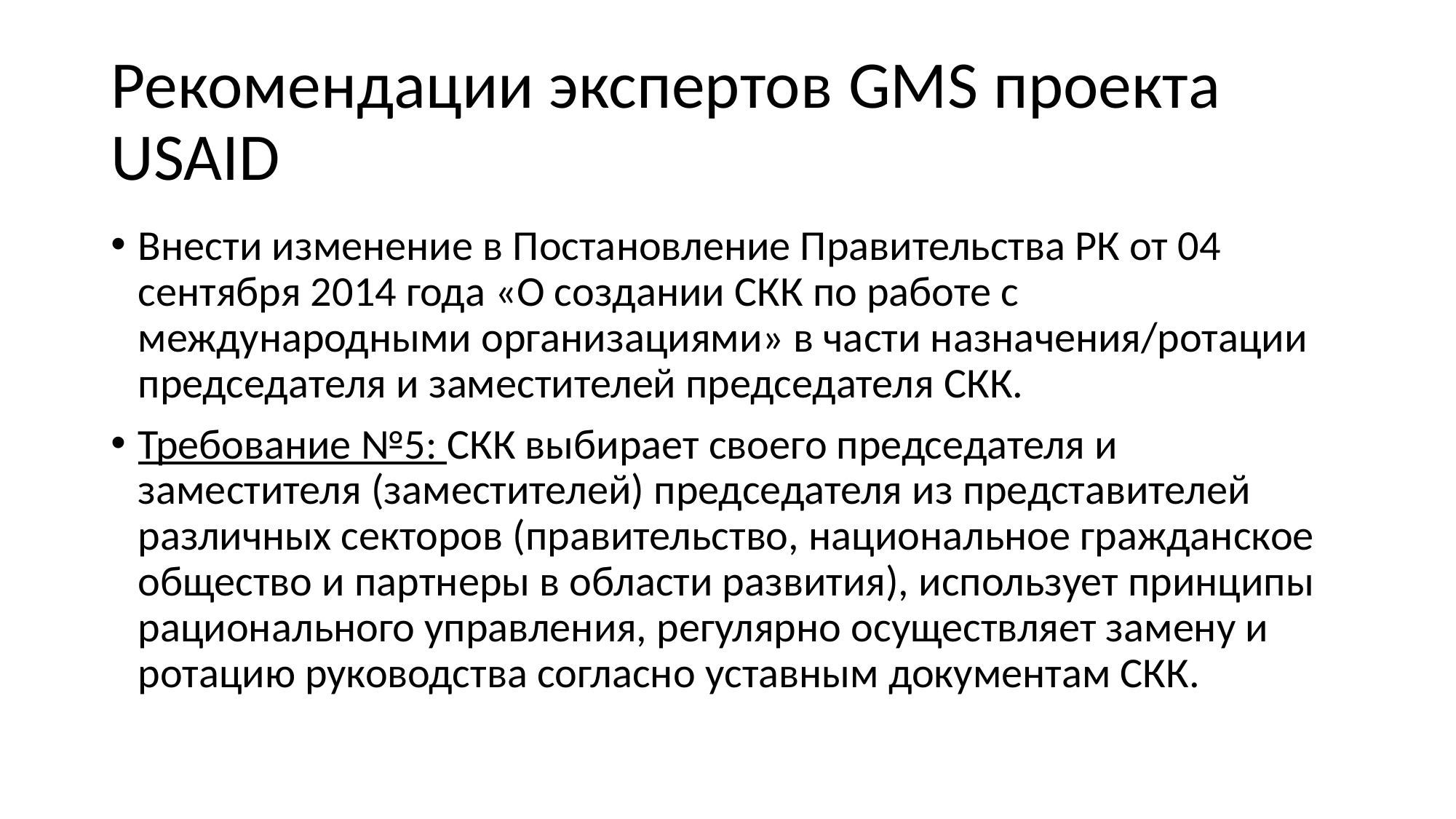

# Рекомендации экспертов GMS проекта USAID
Внести изменение в Постановление Правительства РК от 04 сентября 2014 года «О создании СКК по работе с международными организациями» в части назначения/ротации председателя и заместителей председателя СКК.
Требование №5: СКК выбирает своего председателя и заместителя (заместителей) председателя из представителей различных секторов (правительство, национальное гражданское общество и партнеры в области развития), использует принципы рационального управления, регулярно осуществляет замену и ротацию руководства согласно уставным документам СКК.